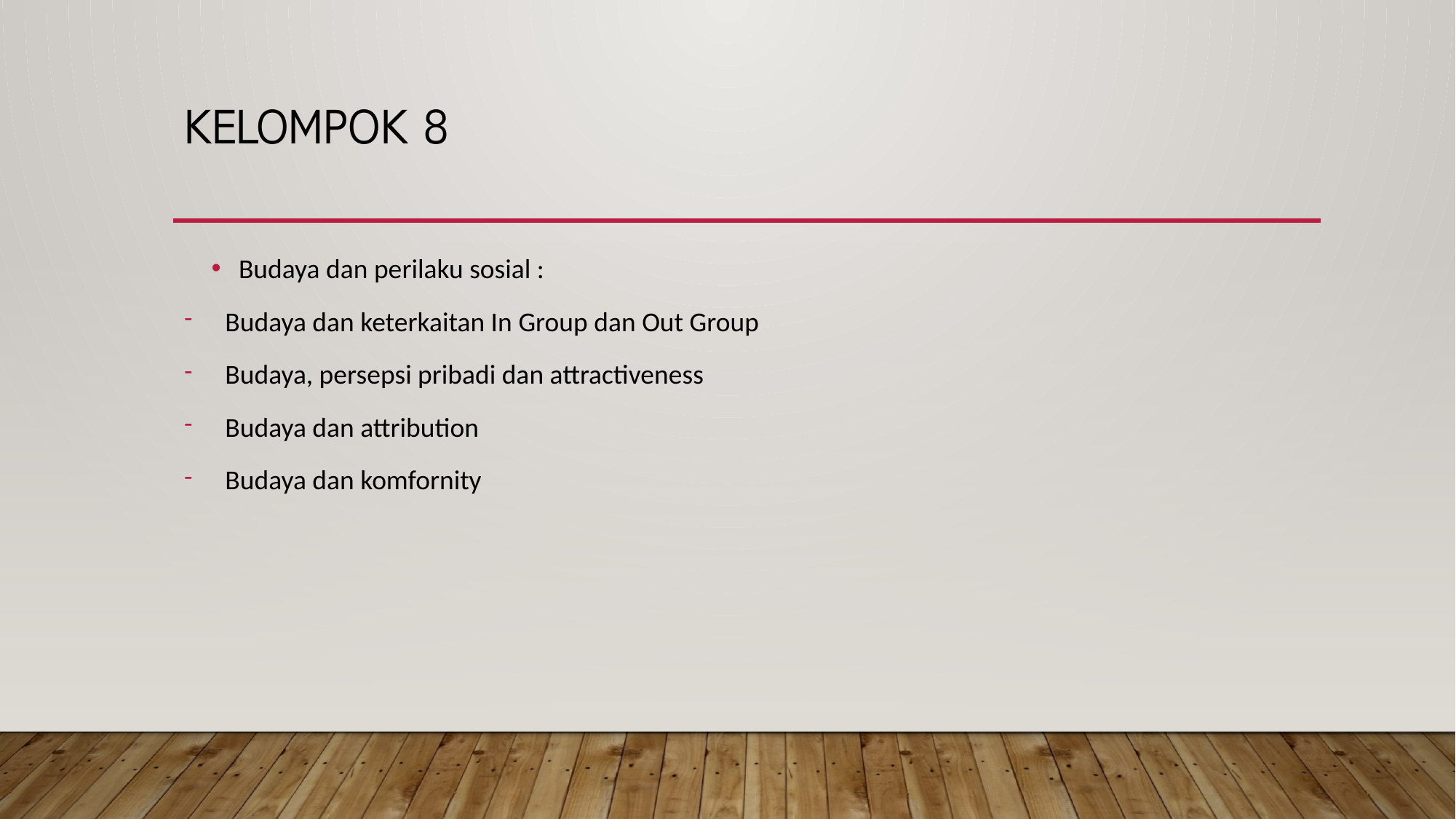

# Kelompok 8
Budaya dan perilaku sosial :
Budaya dan keterkaitan In Group dan Out Group
Budaya, persepsi pribadi dan attractiveness
Budaya dan attribution
Budaya dan komfornity